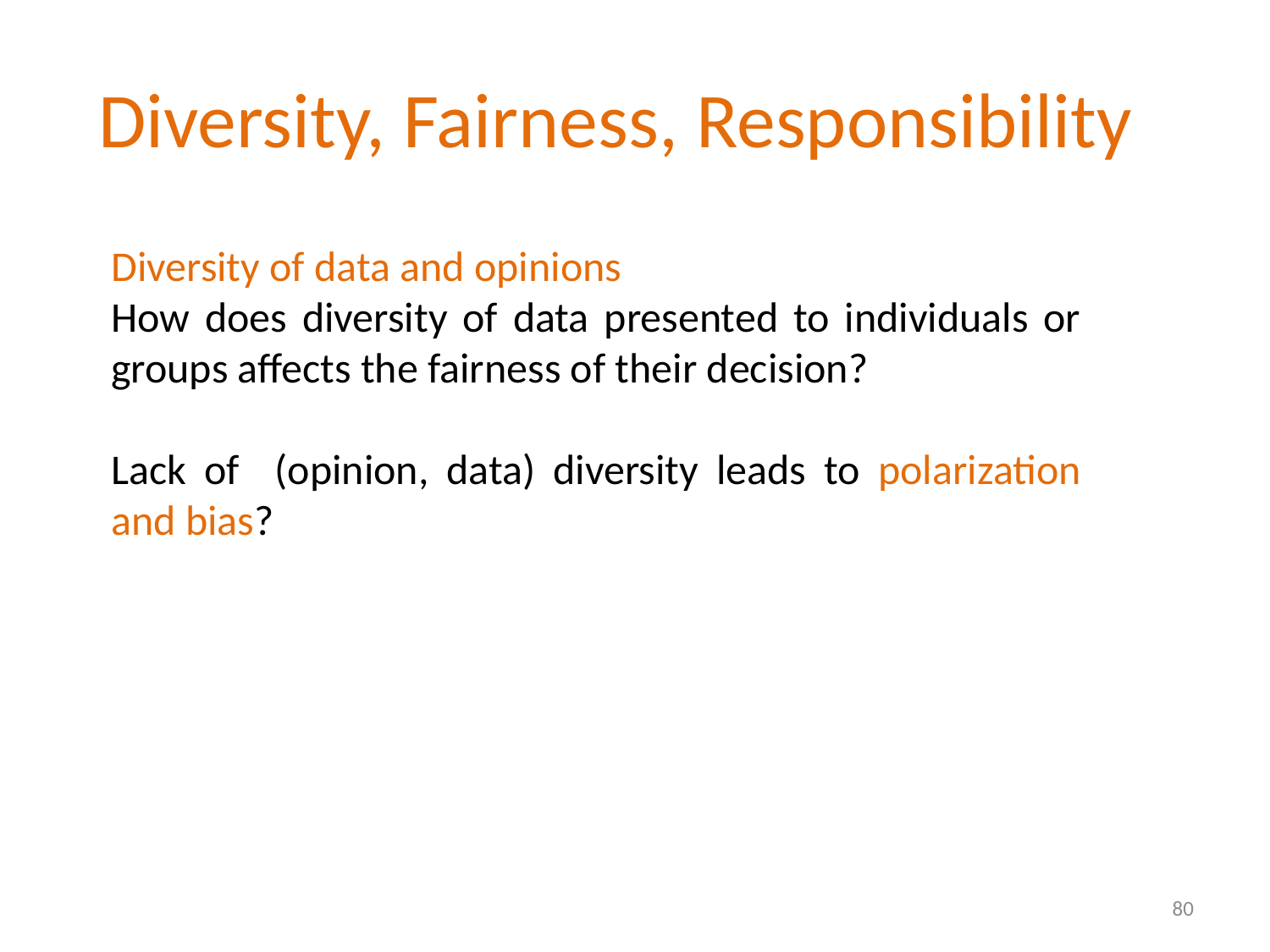

# Diversity, Fairness, Responsibility
Diversity of data and opinions
How does diversity of data presented to individuals or groups affects the fairness of their decision?

Lack of  (opinion, data) diversity leads to polarization and bias?

80